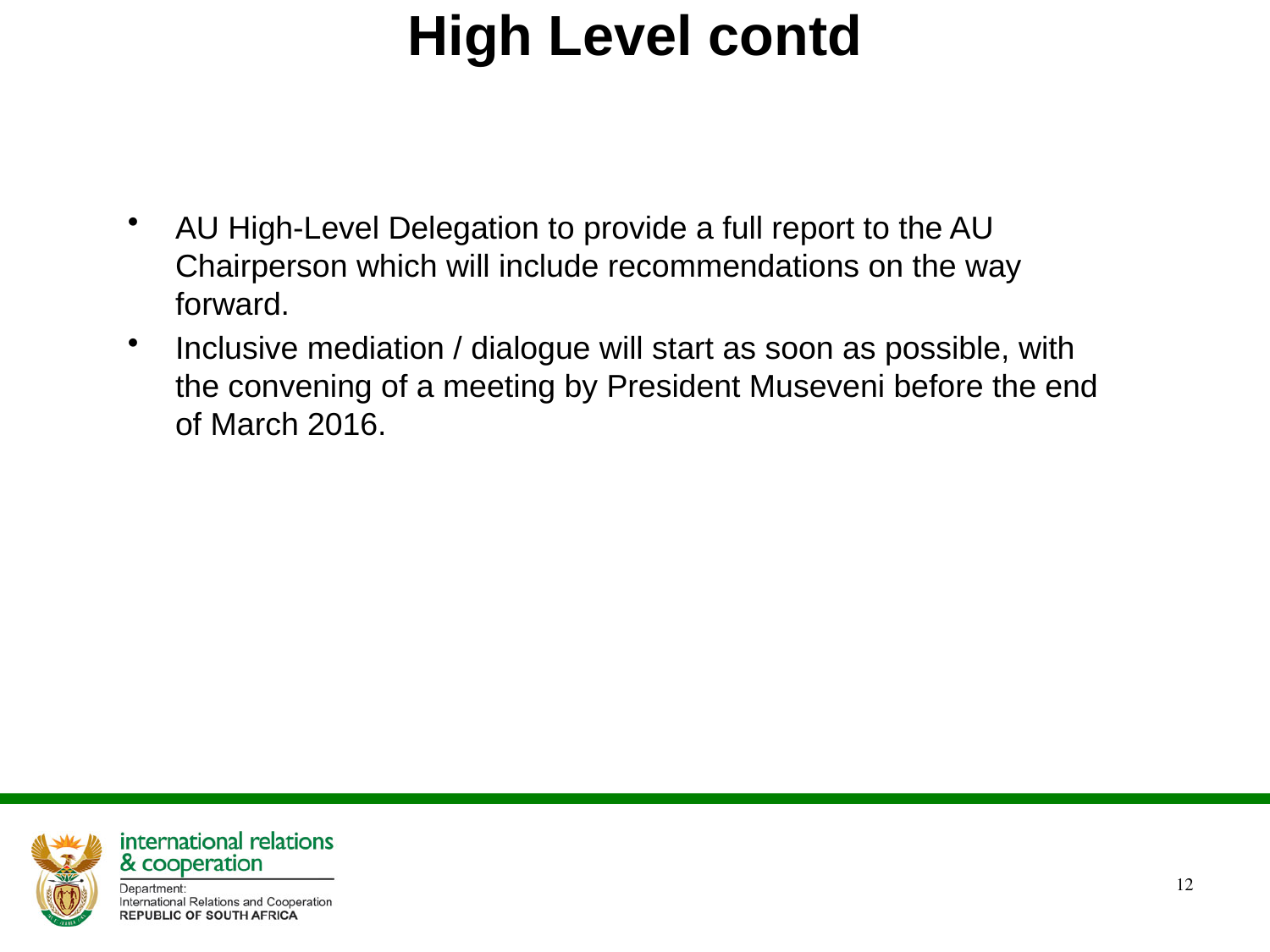

# High Level contd

AU High-Level Delegation to provide a full report to the AU Chairperson which will include recommendations on the way forward.
Inclusive mediation / dialogue will start as soon as possible, with the convening of a meeting by President Museveni before the end of March 2016.

12